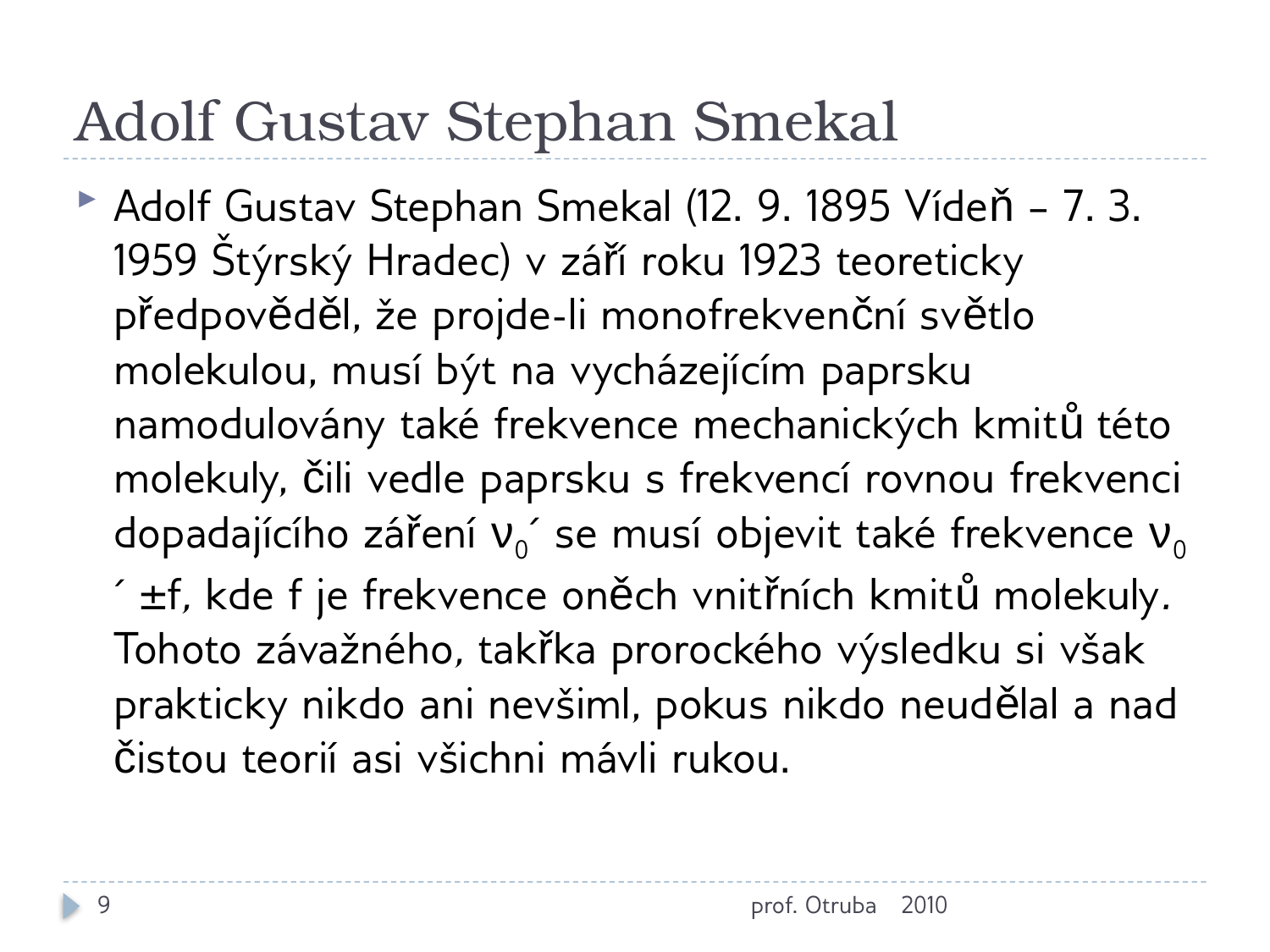

# Adolf Gustav Stephan Smekal
Adolf Gustav Stephan Smekal (12. 9. 1895 Vídeň – 7. 3. 1959 Štýrský Hradec) v září roku 1923 teoreticky předpověděl, že projde-li monofrekvenční světlo molekulou, musí být na vycházejícím paprsku namodulovány také frekvence mechanických kmitů této molekuly, čili vedle paprsku s frekvencí rovnou frekvenci dopadajícího záření ν0´ se musí objevit také frekvence ν0´ ±f, kde f je frekvence oněch vnitřních kmitů molekuly. Tohoto závažného, takřka prorockého výsledku si však prakticky nikdo ani nevšiml, pokus nikdo neudělal a nad čistou teorií asi všichni mávli rukou.

9
prof. Otruba
2010